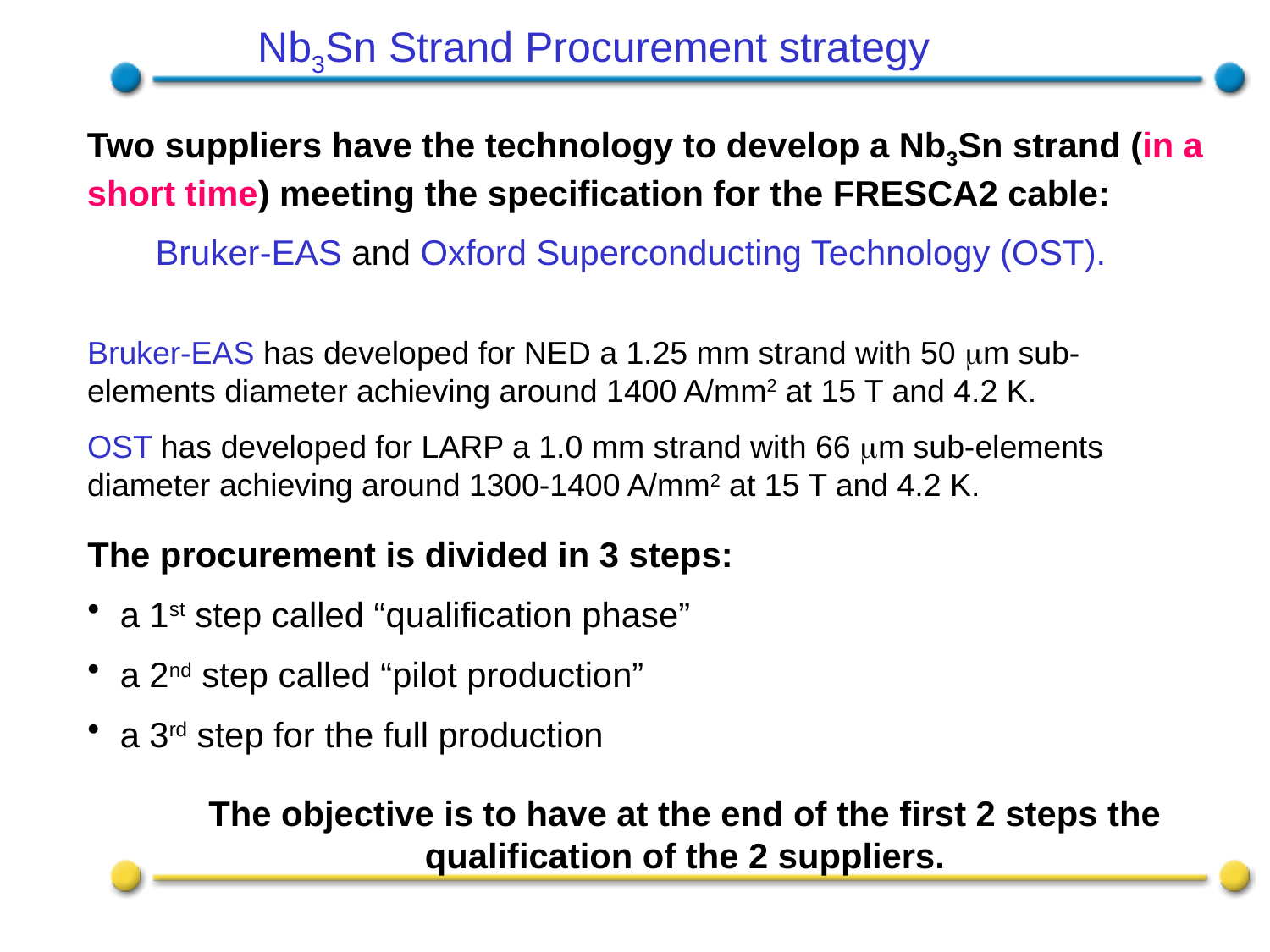

Nb3Sn Strand Procurement strategy
Two suppliers have the technology to develop a Nb3Sn strand (in a short time) meeting the specification for the FRESCA2 cable:
       Bruker-EAS and Oxford Superconducting Technology (OST).
Bruker-EAS has developed for NED a 1.25 mm strand with 50 μm sub-elements diameter achieving around 1400 A/mm2 at 15 T and 4.2 K.

OST has developed for LARP a 1.0 mm strand with 66 μm sub-elements diameter achieving around 1300-1400 A/mm2 at 15 T and 4.2 K.
The procurement is divided in 3 steps:
a 1st step called “qualification phase”
a 2nd step called “pilot production”
a 3rd step for the full production
The objective is to have at the end of the first 2 steps the qualification of the 2 suppliers.